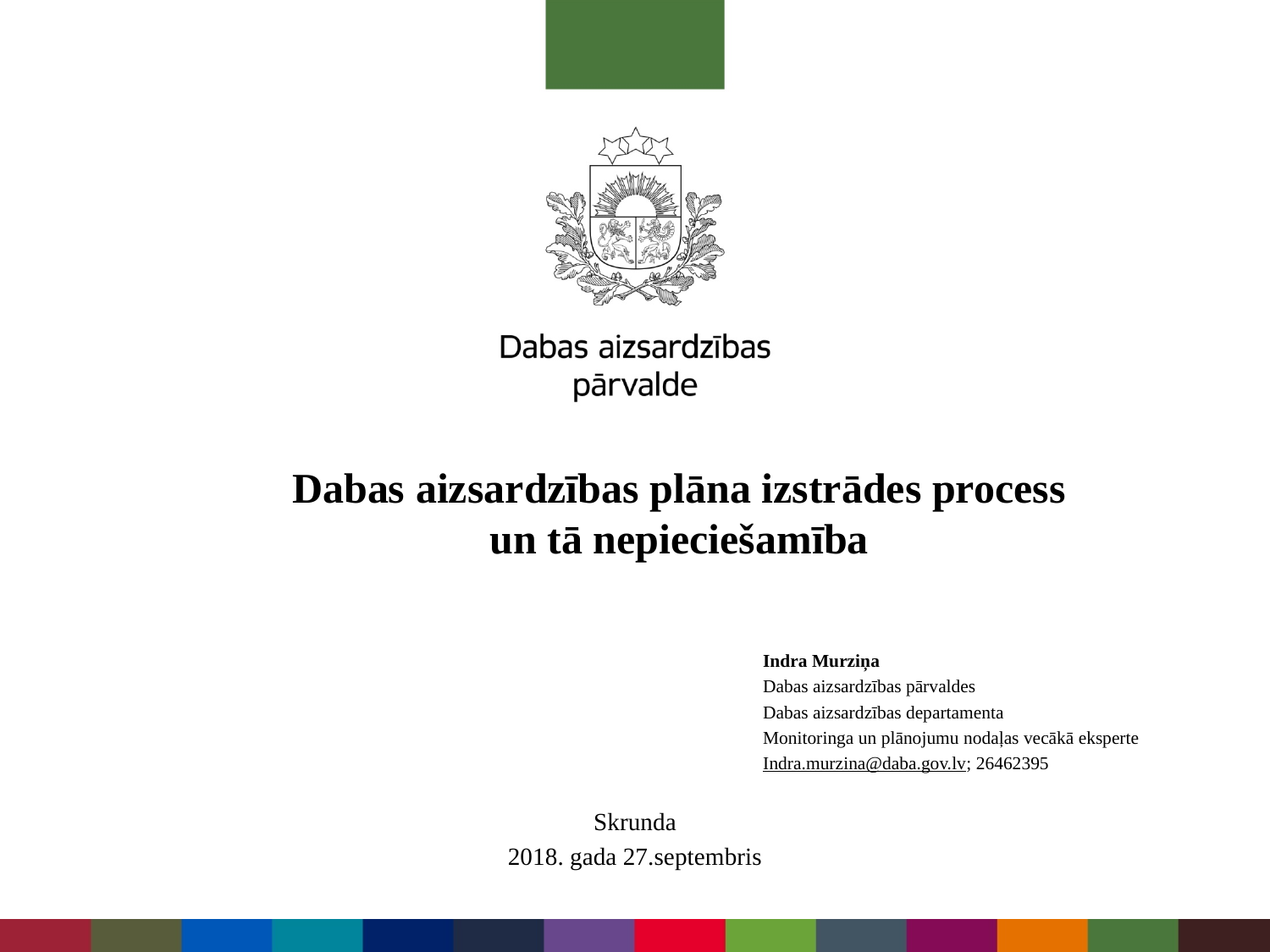

# Dabas aizsardzības plāna izstrādes process un tā nepieciešamība
Indra Murziņa
Dabas aizsardzības pārvaldes
Dabas aizsardzības departamenta
Monitoringa un plānojumu nodaļas vecākā eksperte
Indra.murzina@daba.gov.lv; 26462395
Skrunda
2018. gada 27.septembris